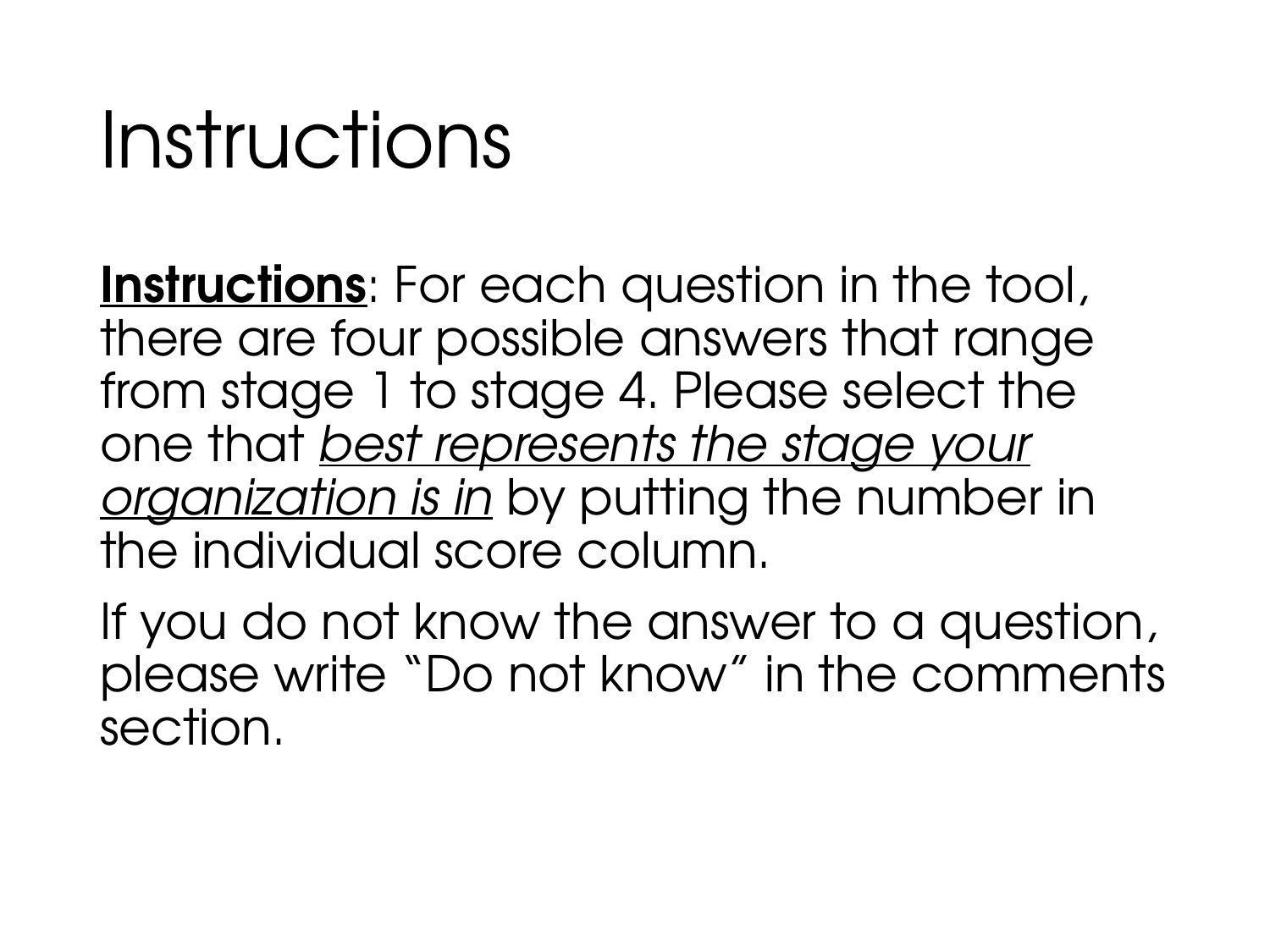

# Instructions
Instructions: For each question in the tool, there are four possible answers that range from stage 1 to stage 4. Please select the one that best represents the stage your organization is in by putting the number in the individual score column.
If you do not know the answer to a question, please write “Do not know” in the comments section.